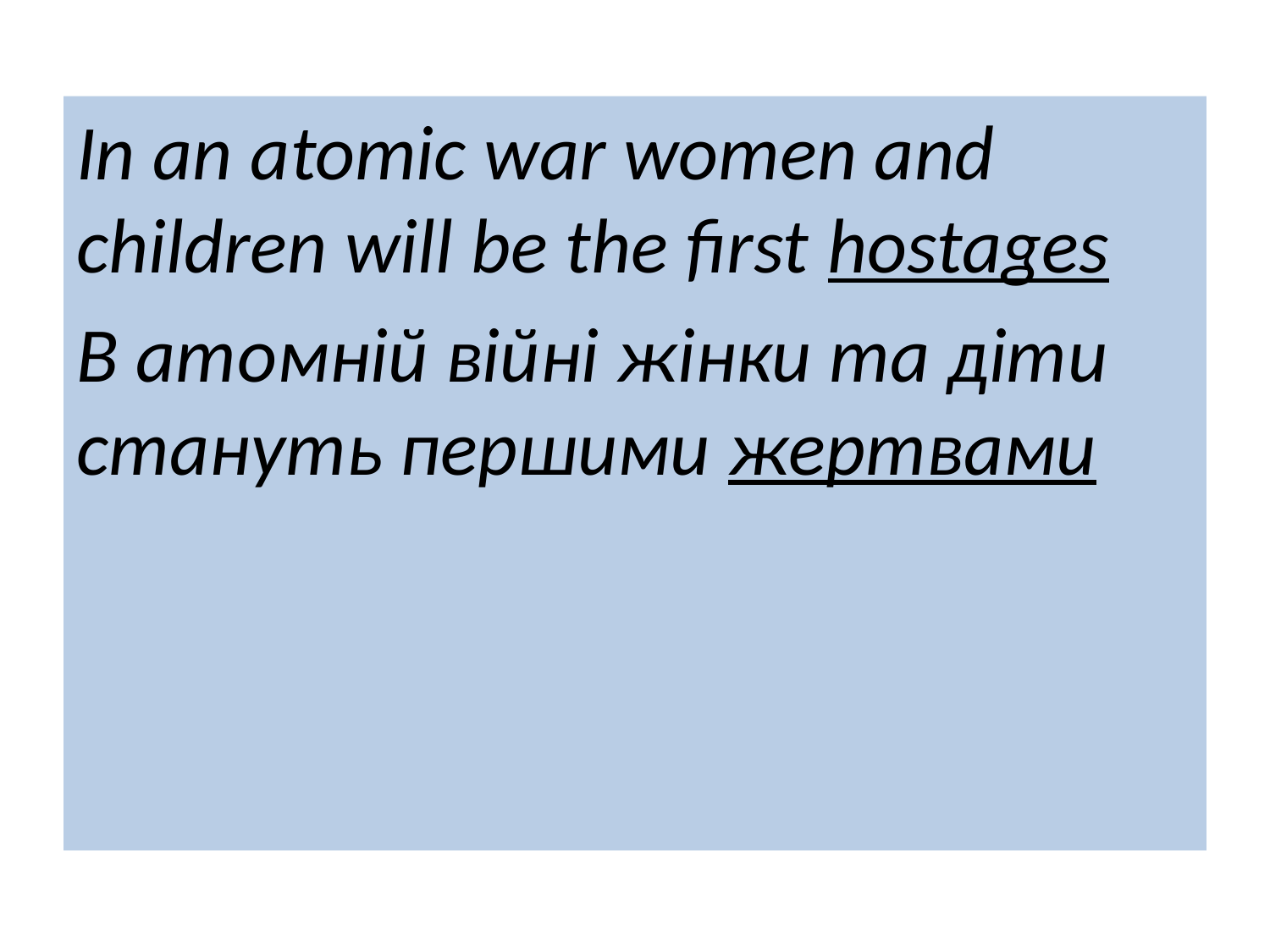

#
In an atomic war women and children will be the first hostages
В атомній війні жінки та діти стануть першими жертвами